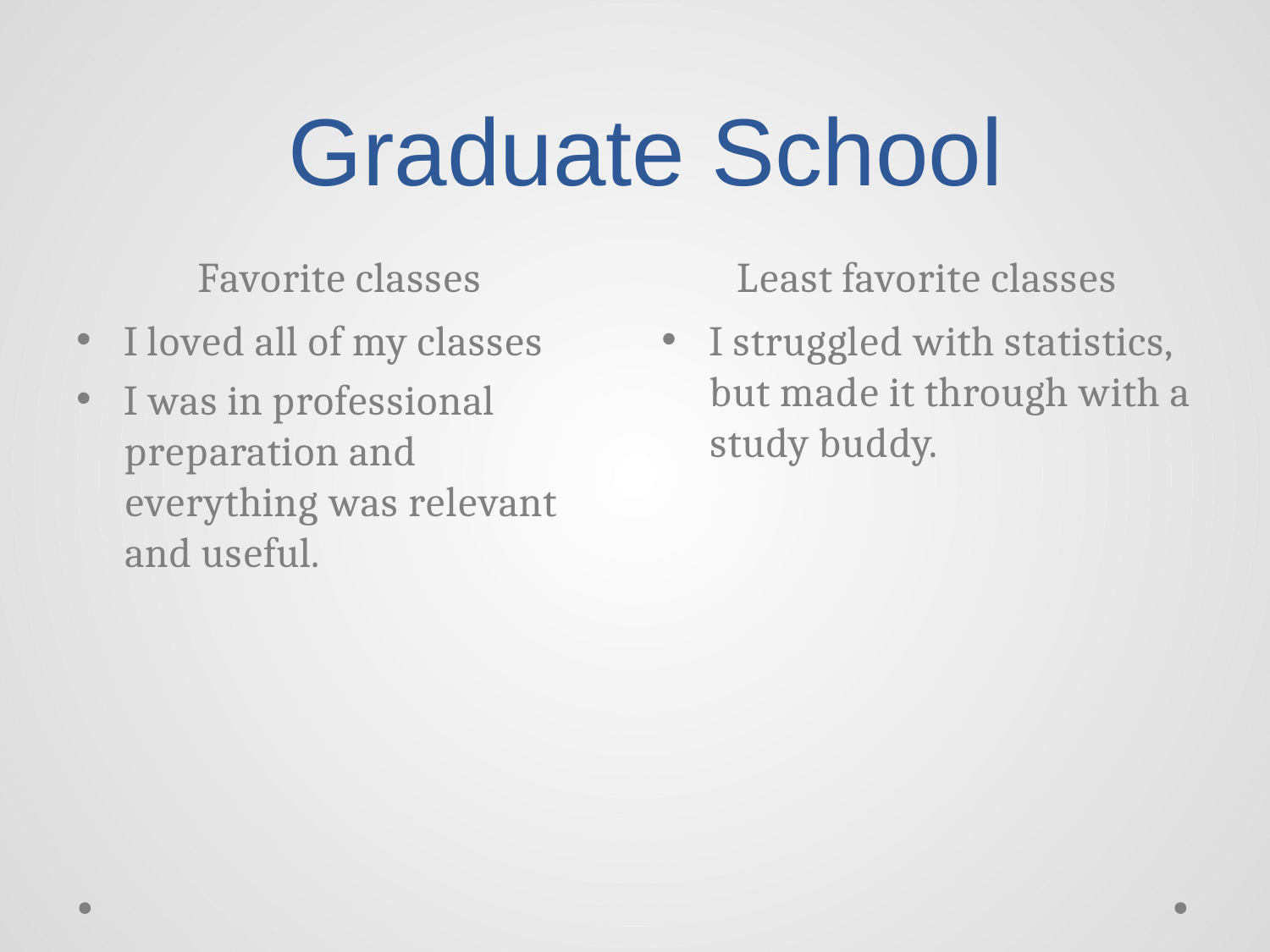

# Graduate School
Favorite classes
Least favorite classes
I loved all of my classes
I was in professional preparation and everything was relevant and useful.
I struggled with statistics, but made it through with a study buddy.